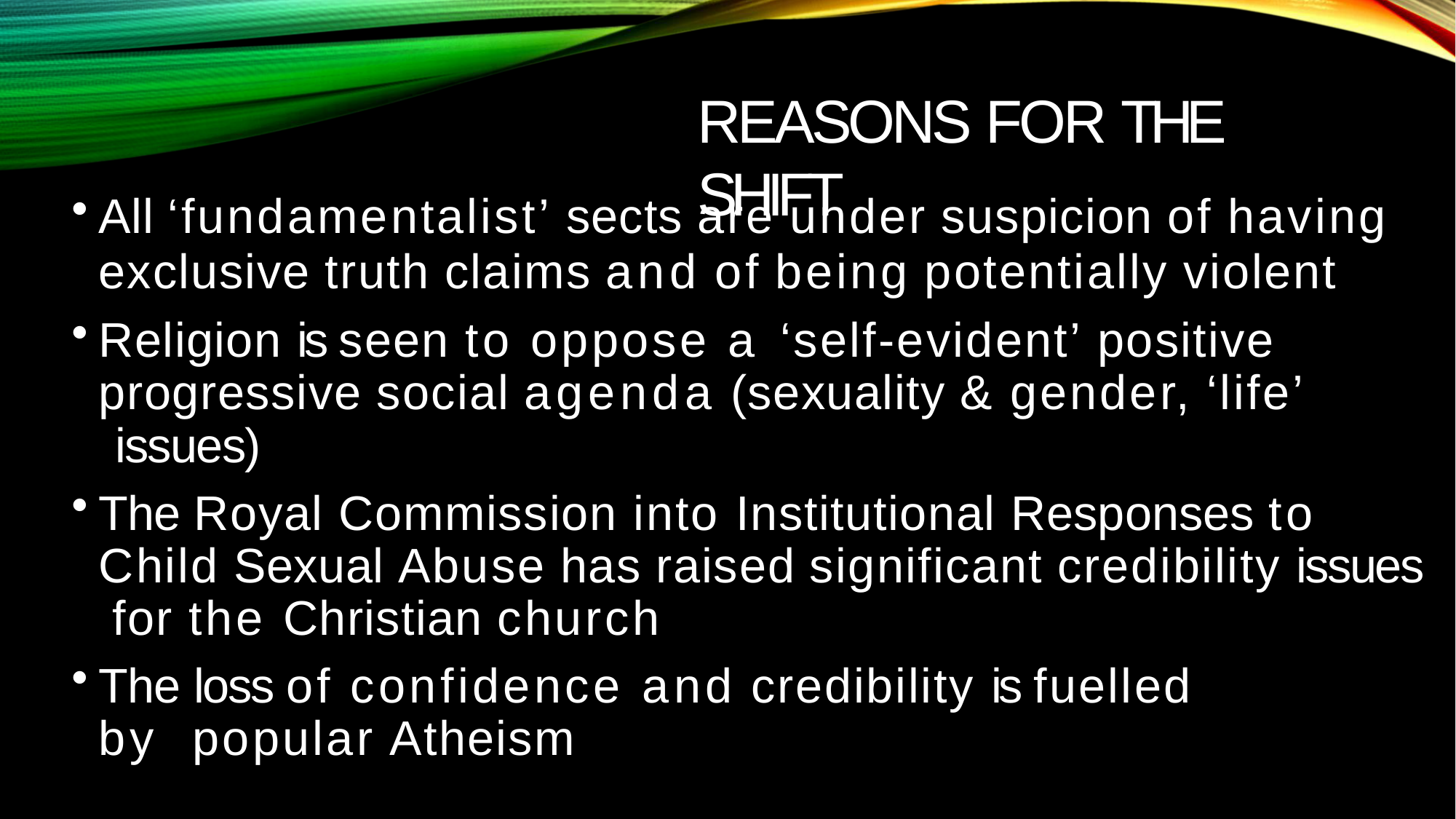

# REASONS FOR THE  SHIFT
All ‘fundamentalist’ sects are under suspicion of having
exclusive truth claims and of being potentially violent
Religion is seen to oppose a ‘self-evident’ positive  progressive social agenda (sexuality & gender, ‘life’  issues)
The Royal Commission into Institutional Responses to  Child Sexual Abuse has raised significant credibility issues  for the Christian church
The loss of confidence and credibility is fuelled by  popular Atheism